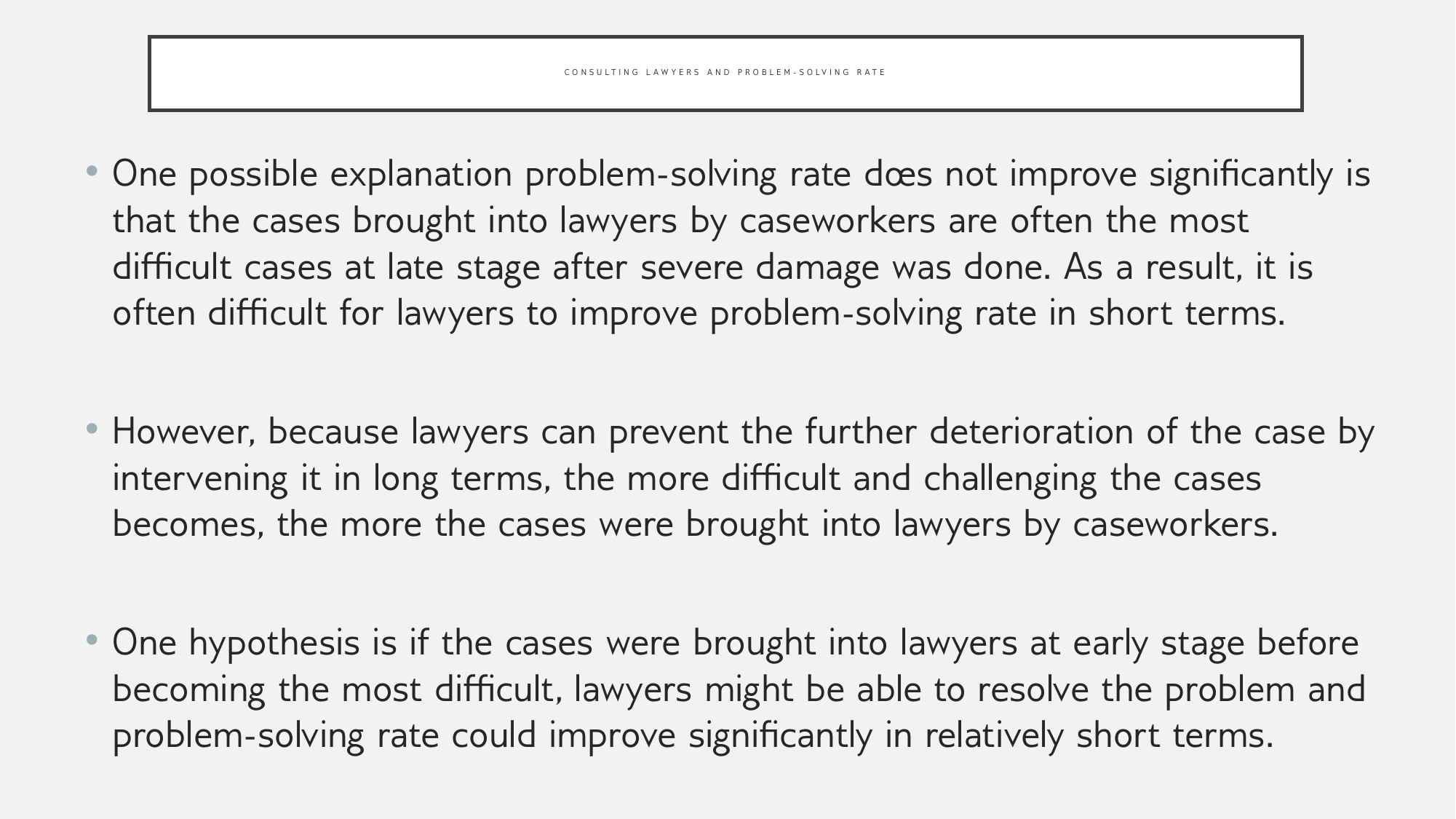

# Consulting Lawyers and Problem-solving Rate
One possible explanation problem-solving rate does not improve significantly is that the cases brought into lawyers by caseworkers are often the most difficult cases at late stage after severe damage was done. As a result, it is often difficult for lawyers to improve problem-solving rate in short terms.

However, because lawyers can prevent the further deterioration of the case by intervening it in long terms, the more difficult and challenging the cases becomes, the more the cases were brought into lawyers by caseworkers.

One hypothesis is if the cases were brought into lawyers at early stage before becoming the most difficult, lawyers might be able to resolve the problem and problem-solving rate could improve significantly in relatively short terms.